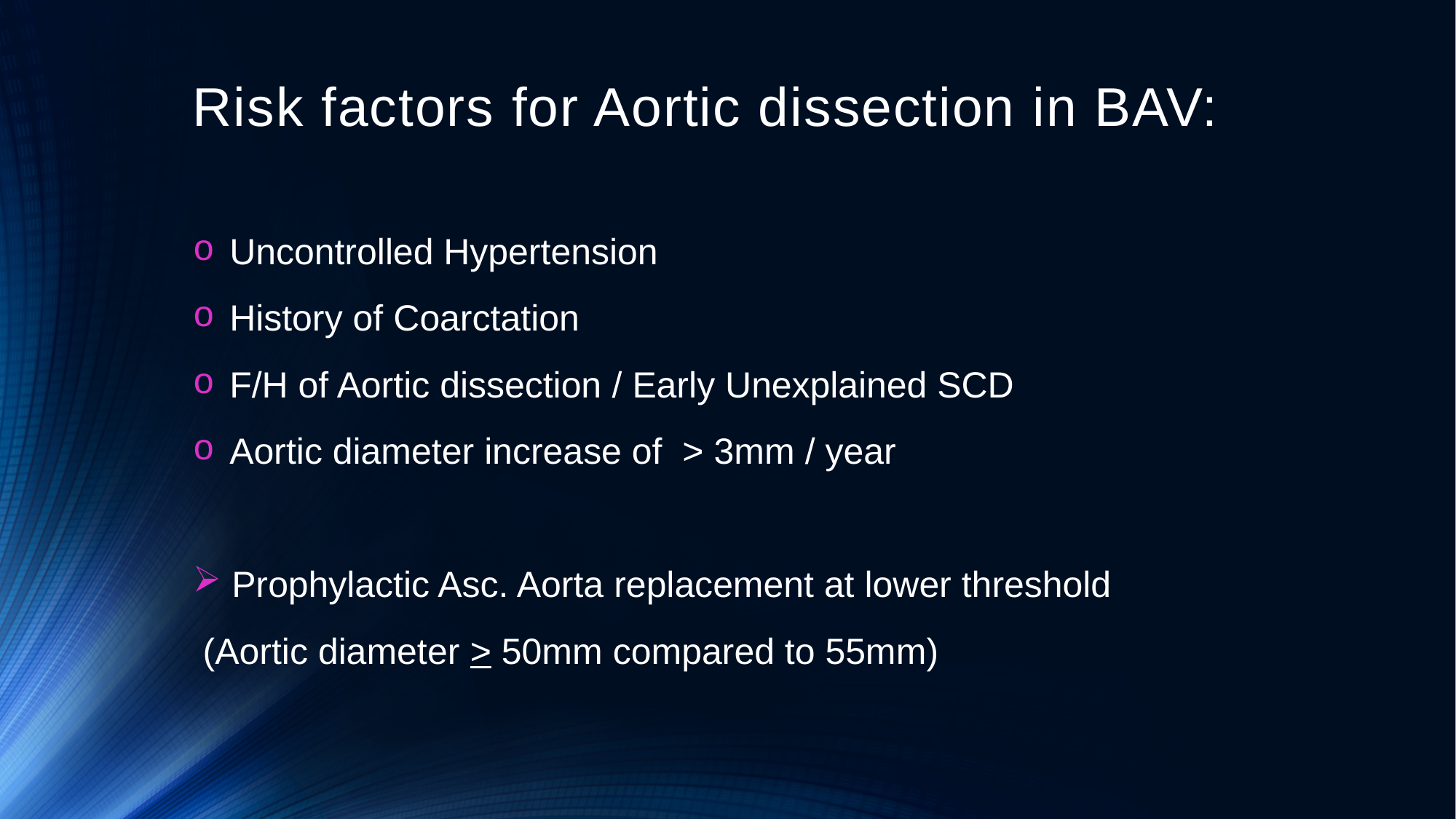

# Risk factors for Aortic dissection in BAV:
 Uncontrolled Hypertension
 History of Coarctation
 F/H of Aortic dissection / Early Unexplained SCD
 Aortic diameter increase of  > 3mm / year

 Prophylactic Asc. Aorta replacement at lower threshold
 (Aortic diameter > 50mm compared to 55mm)